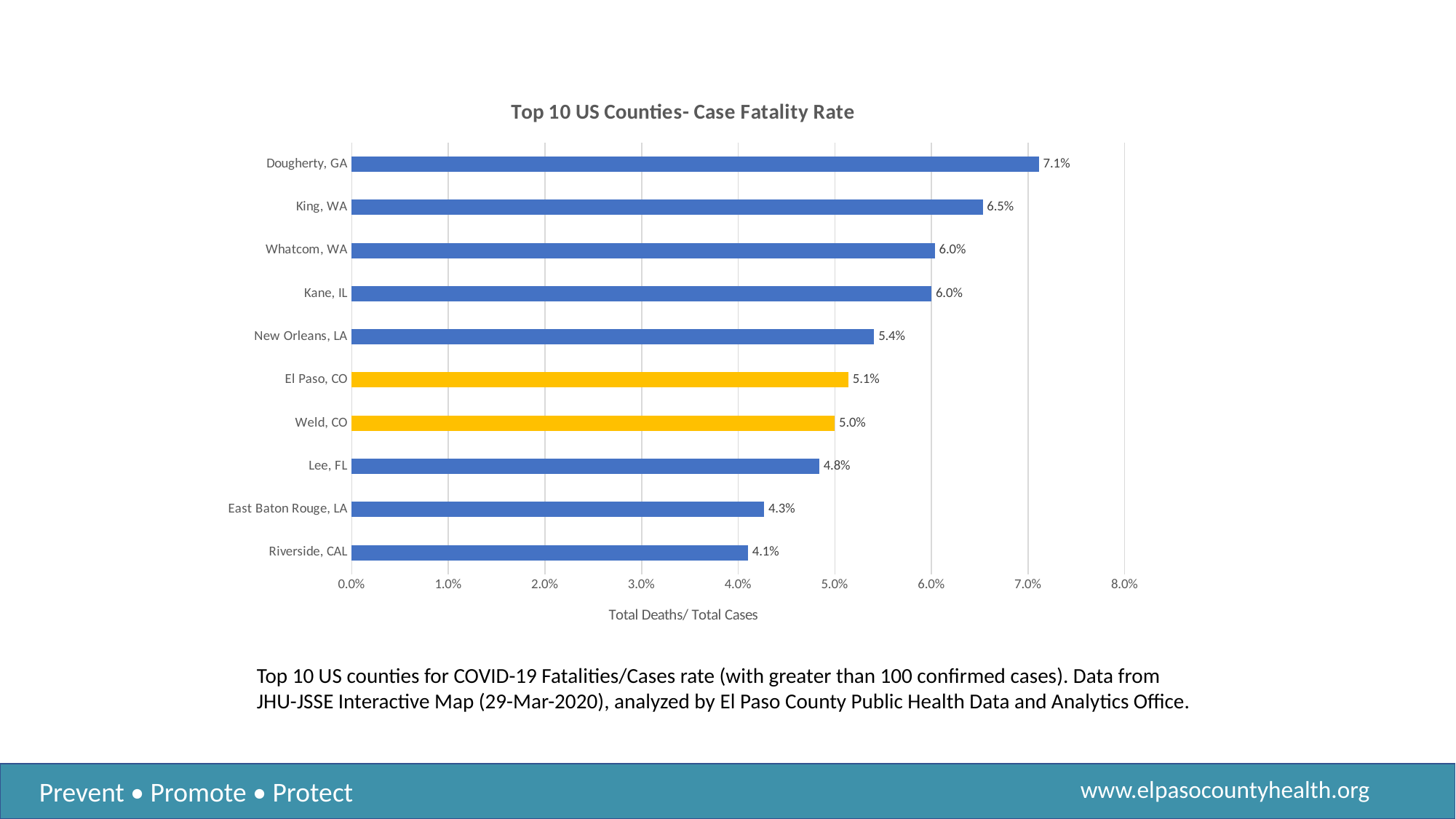

### Chart: Top 10 US Counties- Case Fatality Rate

| Category |  |
|---|---|
| Riverside, CAL | 0.041025641025641026 |
| East Baton Rouge, LA | 0.042682926829268296 |
| Lee, FL | 0.04838709677419355 |
| Weld, CO | 0.05 |
| El Paso, CO | 0.0514018691588785 |
| New Orleans, LA | 0.05407407407407407 |
| Kane, IL | 0.06 |
| Whatcom, WA | 0.0603448275862069 |
| King, WA | 0.06530801296896711 |
| Dougherty, GA | 0.07112970711297072 |
Top 10 US counties for COVID-19 Fatalities/Cases rate (with greater than 100 confirmed cases). Data from JHU-JSSE Interactive Map (29-Mar-2020), analyzed by El Paso County Public Health Data and Analytics Office.

www.elpasocountyhealth.org
Prevent • Promote • Protect